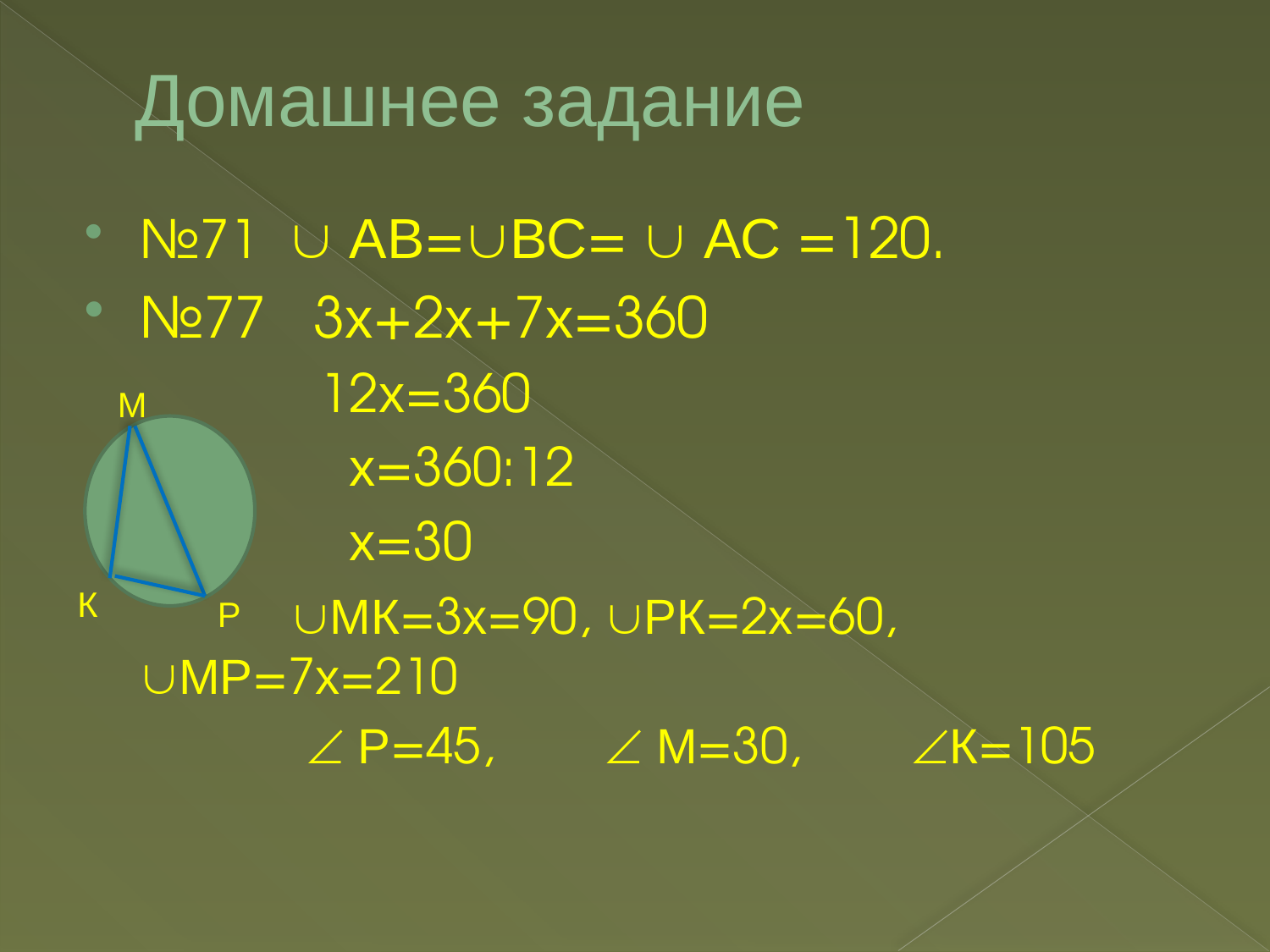

# Домашнее задание
№71  ∪ АВ=∪ВС= ∪ АС =120.
№77   3х+2х+7х=360
                12х=360
                  х=360:12
                  х=30
              ∪МК=3х=90, ∪РК=2х=60, ∪МР=7х=210
                ∠ Р=45,        ∠ М=30,        ∠К=105
М

К
Р